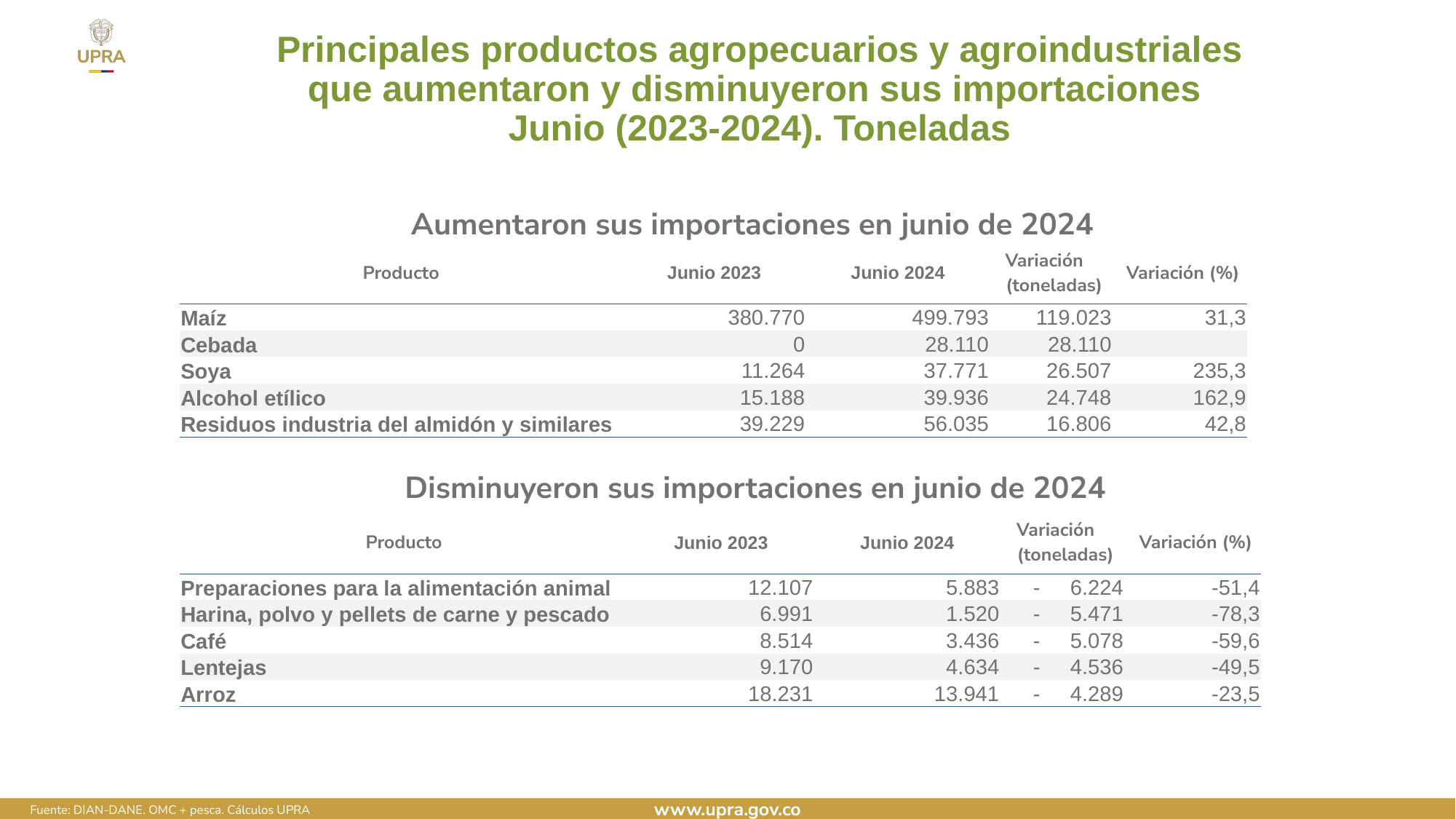

# Principales productos agropecuarios y agroindustriales que aumentaron y disminuyeron sus importaciones Junio (2023-2024). Toneladas
Aumentaron sus importaciones en junio de 2024
| Producto | Junio 2023 | Junio 2024 | Variación (toneladas) | Variación (%) |
| --- | --- | --- | --- | --- |
| Maíz | 380.770 | 499.793 | 119.023 | 31,3 |
| Cebada | 0 | 28.110 | 28.110 |  |
| Soya | 11.264 | 37.771 | 26.507 | 235,3 |
| Alcohol etílico | 15.188 | 39.936 | 24.748 | 162,9 |
| Residuos industria del almidón y similares | 39.229 | 56.035 | 16.806 | 42,8 |
Disminuyeron sus importaciones en junio de 2024
| Producto | Junio 2023 | Junio 2024 | Variación (toneladas) | Variación (%) |
| --- | --- | --- | --- | --- |
| Preparaciones para la alimentación animal | 12.107 | 5.883 | - 6.224 | -51,4 |
| Harina, polvo y pellets de carne y pescado | 6.991 | 1.520 | - 5.471 | -78,3 |
| Café | 8.514 | 3.436 | - 5.078 | -59,6 |
| Lentejas | 9.170 | 4.634 | - 4.536 | -49,5 |
| Arroz | 18.231 | 13.941 | - 4.289 | -23,5 |
Fuente: DIAN-DANE. OMC + pesca. Cálculos UPRA